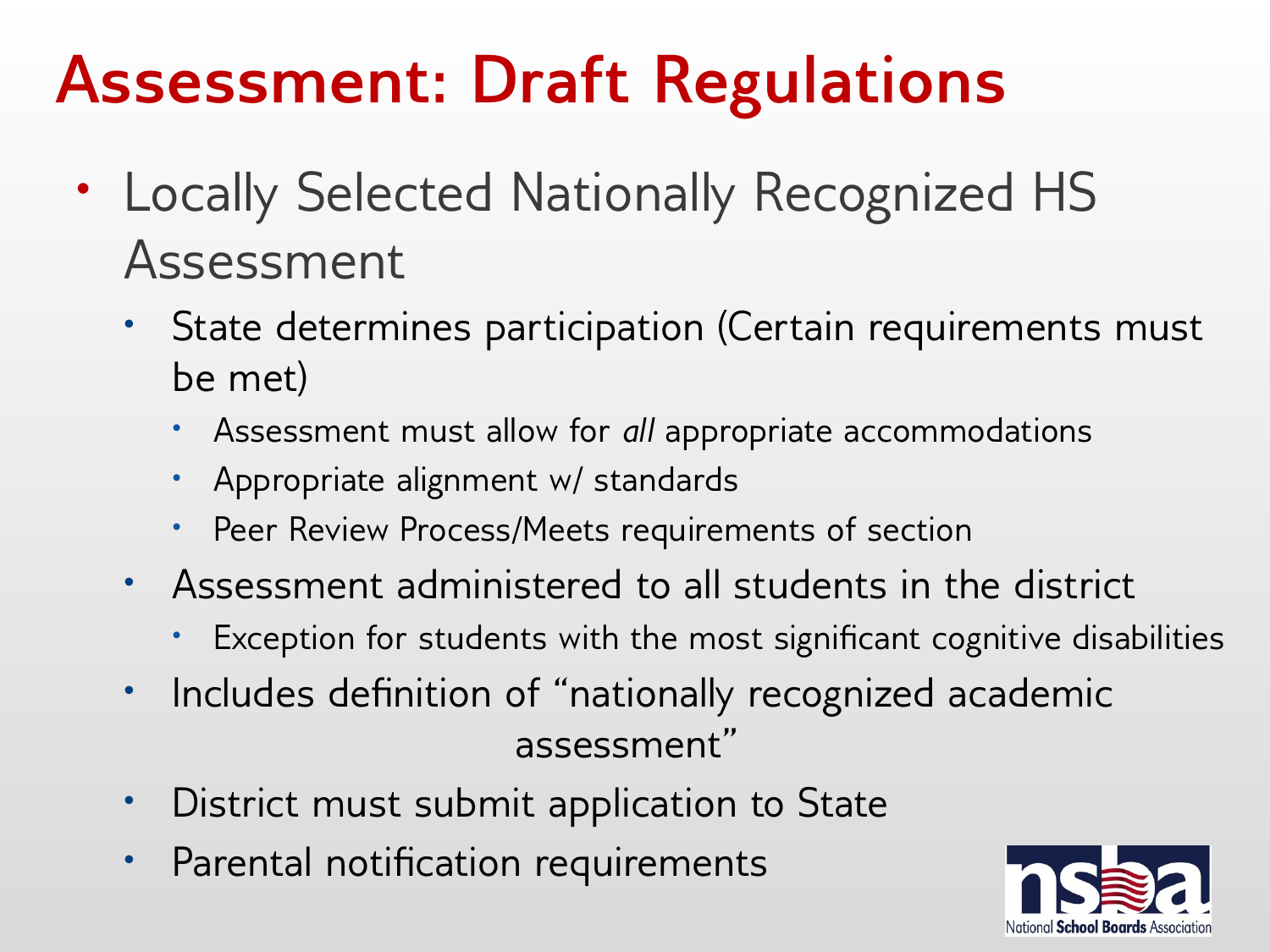

# Assessment: Draft Regulations
Locally Selected Nationally Recognized HS Assessment
State determines participation (Certain requirements must be met)
Assessment must allow for all appropriate accommodations
Appropriate alignment w/ standards
Peer Review Process/Meets requirements of section
Assessment administered to all students in the district
Exception for students with the most significant cognitive disabilities
Includes definition of “nationally recognized academic                                       assessment”
District must submit application to State
Parental notification requirements